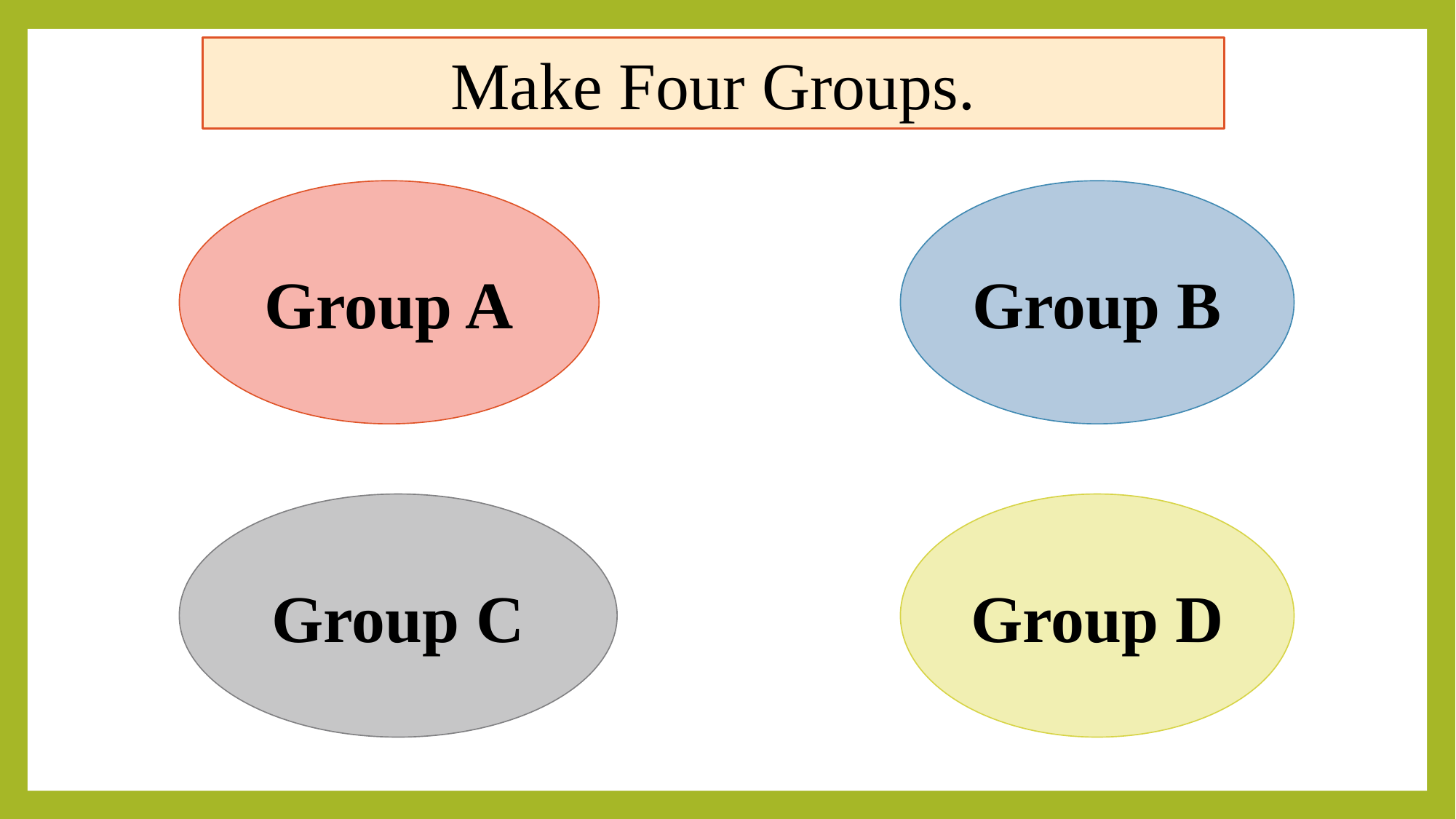

Make Four Groups.
Group A
Group B
Group C
Group D